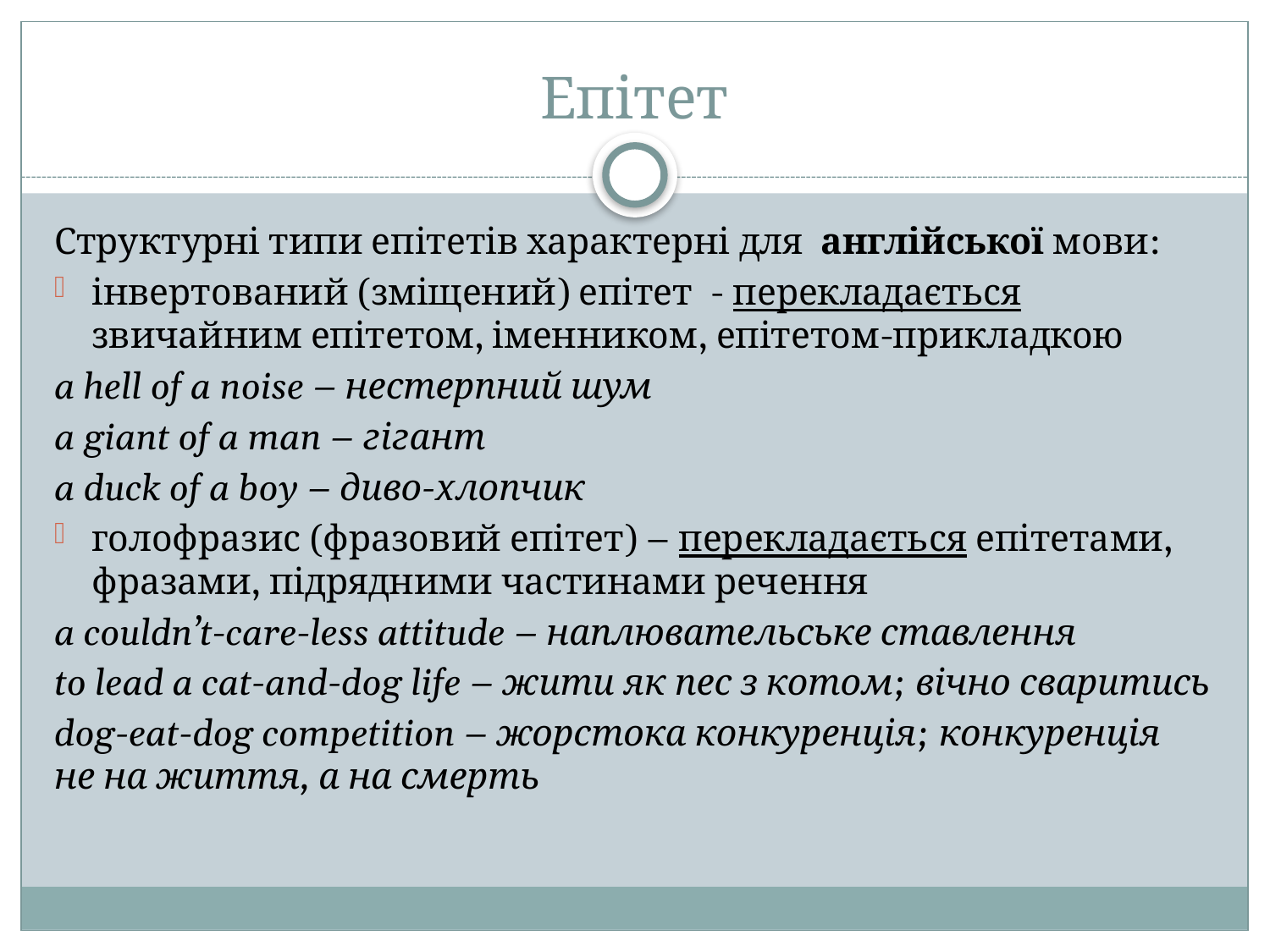

# Епітет
Структурні типи епітетів характерні для  англійської мови:
інвертований (зміщений) епітет  - перекладається звичайним епітетом, іменником, епітетом-прикладкою
a hell of a noise – нестерпний шум
a giant of a man – гігант
a duck of a boy – диво-хлопчик
голофразис (фразовий епітет) – перекладається епітетами, фразами, підрядними частинами речення
a couldn’t-care-less attitude – наплювательське ставлення
to lead a cat-and-dog life – жити як пес з котом; вічно сваритись
dog-eat-dog competition – жорстока конкуренція; конкуренція не на життя, а на смерть